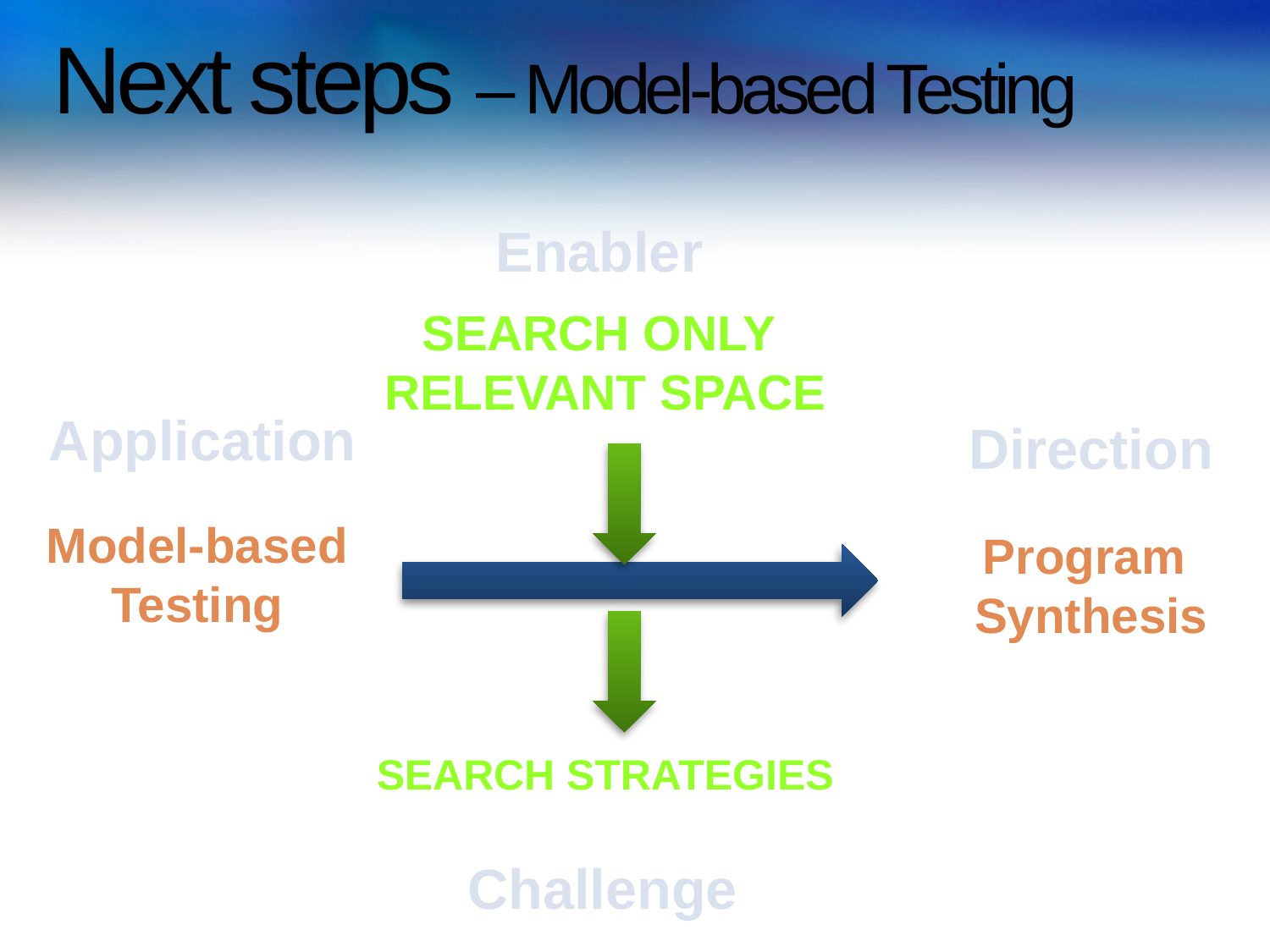

# Next steps – Model-based Testing
Enabler
Search only
Relevant Space
Application
Direction

Model-based
Testing
Program
Synthesis

Search StrategIES
Challenge